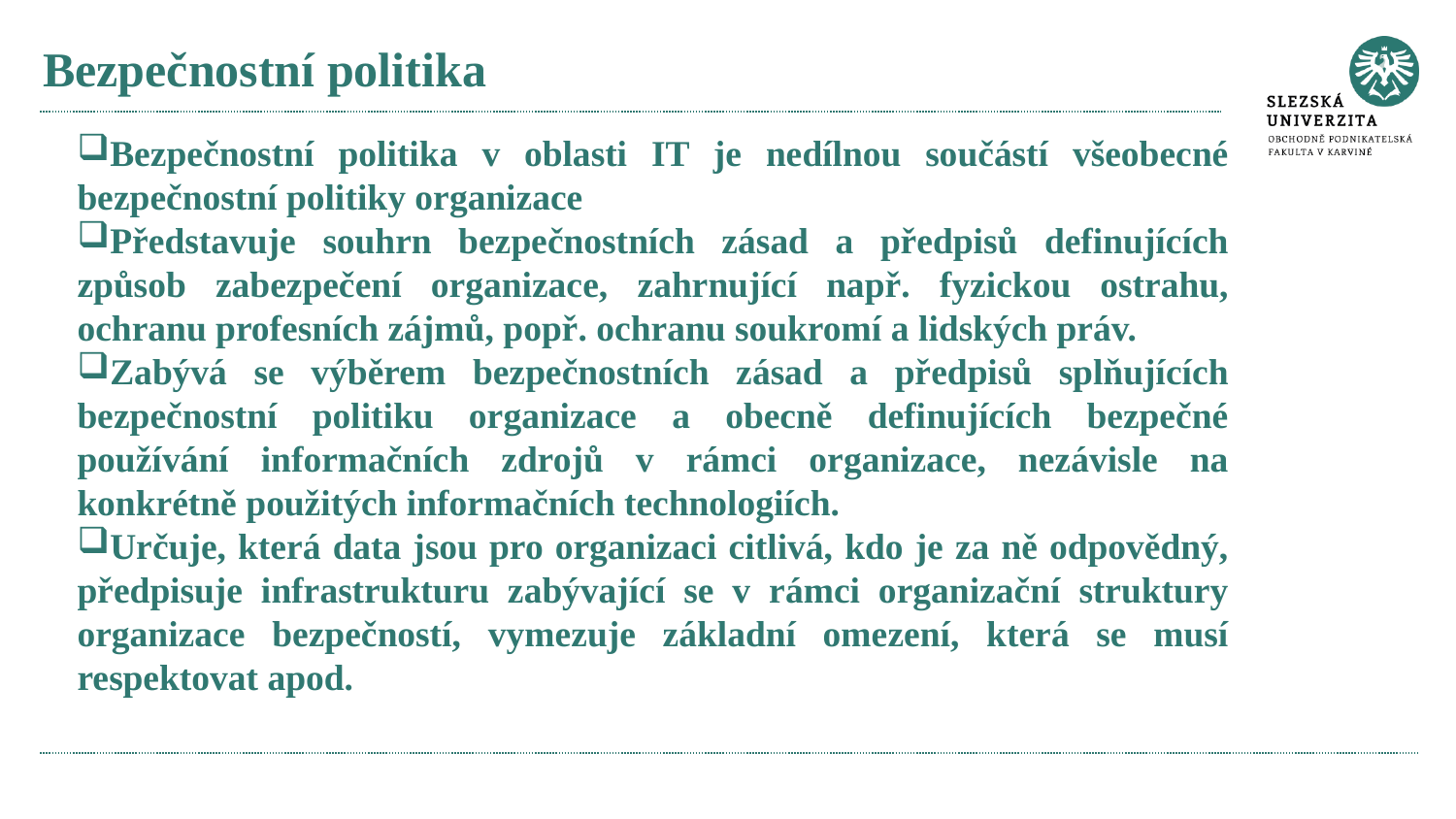

# Bezpečnostní politika
Bezpečnostní politika v oblasti IT je nedílnou součástí všeobecné bezpečnostní politiky organizace
Představuje souhrn bezpečnostních zásad a předpisů definujících způsob zabezpečení organizace, zahrnující např. fyzickou ostrahu, ochranu profesních zájmů, popř. ochranu soukromí a lidských práv.
Zabývá se výběrem bezpečnostních zásad a předpisů splňujících bezpečnostní politiku organizace a obecně definujících bezpečné používání informačních zdrojů v rámci organizace, nezávisle na konkrétně použitých informačních technologiích.
Určuje, která data jsou pro organizaci citlivá, kdo je za ně odpovědný, předpisuje infrastrukturu zabývající se v rámci organizační struktury organizace bezpečností, vymezuje základní omezení, která se musí respektovat apod.